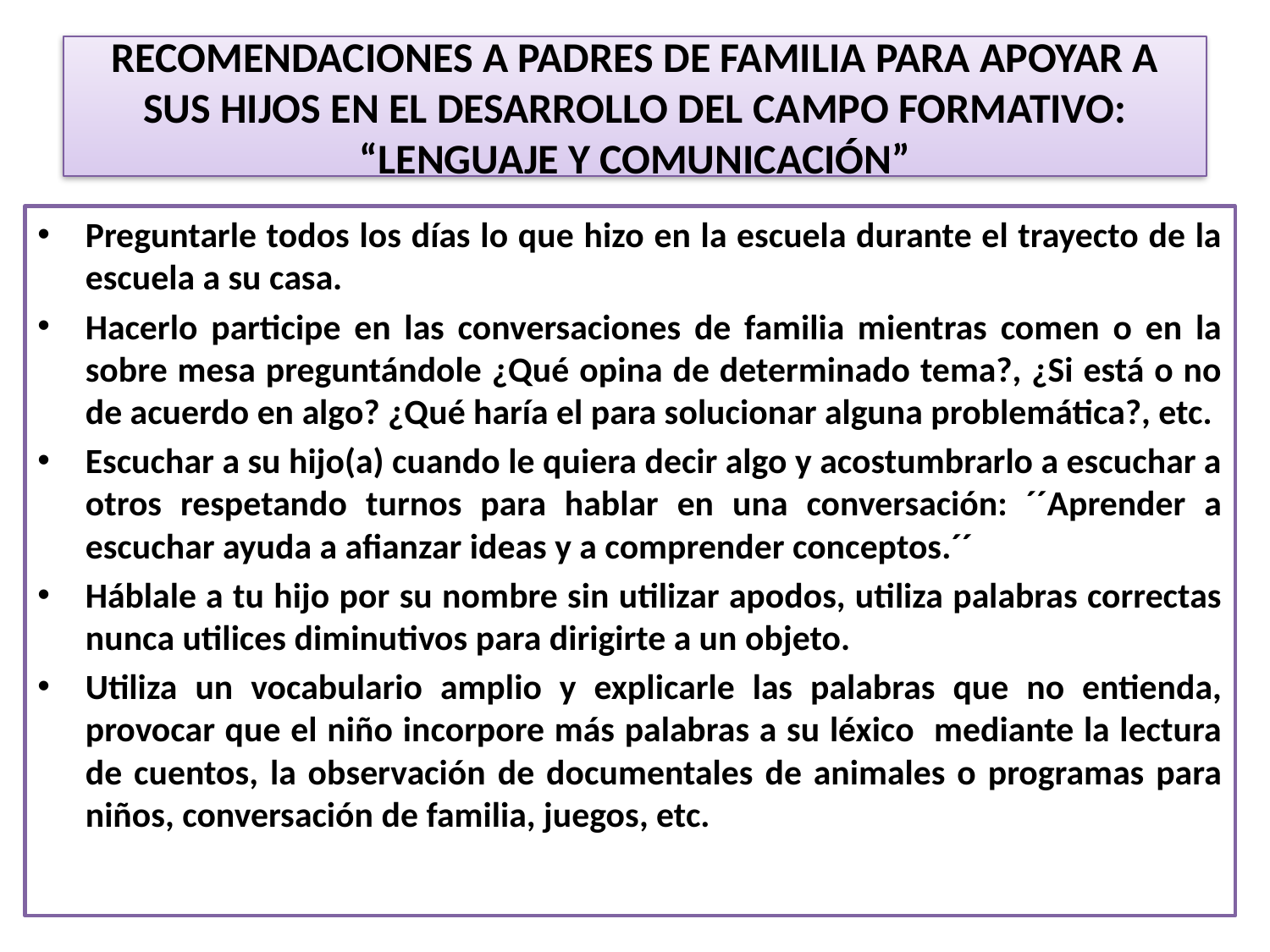

# RECOMENDACIONES A PADRES DE FAMILIA PARA APOYAR A SUS HIJOS EN EL DESARROLLO DEL CAMPO FORMATIVO: “LENGUAJE Y COMUNICACIÓN”
Preguntarle todos los días lo que hizo en la escuela durante el trayecto de la escuela a su casa.
Hacerlo participe en las conversaciones de familia mientras comen o en la sobre mesa preguntándole ¿Qué opina de determinado tema?, ¿Si está o no de acuerdo en algo? ¿Qué haría el para solucionar alguna problemática?, etc.
Escuchar a su hijo(a) cuando le quiera decir algo y acostumbrarlo a escuchar a otros respetando turnos para hablar en una conversación: ´´Aprender a escuchar ayuda a afianzar ideas y a comprender conceptos.´´
Háblale a tu hijo por su nombre sin utilizar apodos, utiliza palabras correctas nunca utilices diminutivos para dirigirte a un objeto.
Utiliza un vocabulario amplio y explicarle las palabras que no entienda, provocar que el niño incorpore más palabras a su léxico  mediante la lectura de cuentos, la observación de documentales de animales o programas para niños, conversación de familia, juegos, etc.